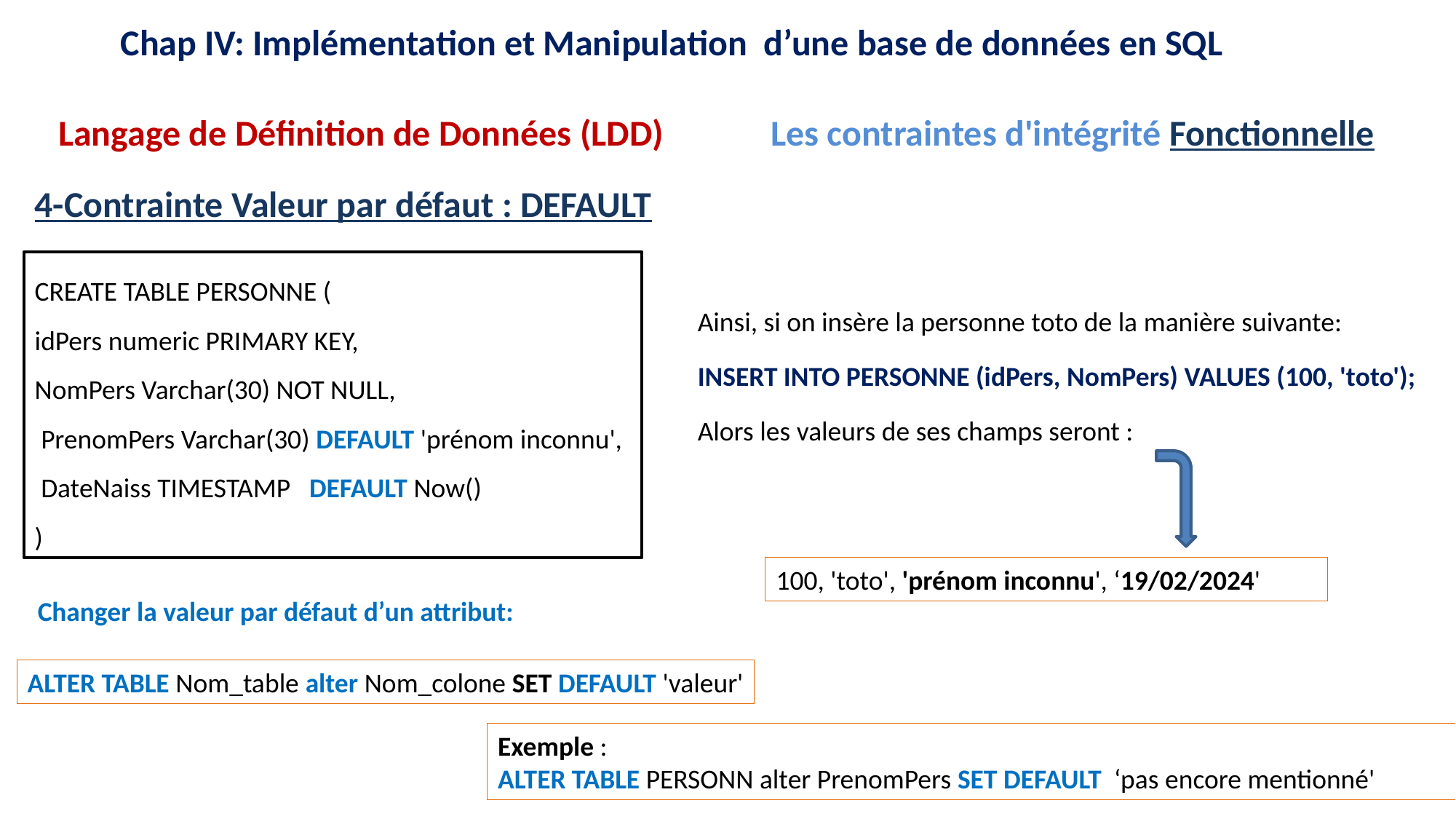

Chap IV: Implémentation et Manipulation  d’une base de données en SQL
Langage de Définition de Données (LDD)
 Les contraintes d'intégrité Fonctionnelle
4-Contrainte Valeur par défaut : DEFAULT
CREATE TABLE PERSONNE (
idPers numeric PRIMARY KEY,
NomPers Varchar(30) NOT NULL,
 PrenomPers Varchar(30) DEFAULT 'prénom inconnu',
 DateNaiss TIMESTAMP   DEFAULT Now()
)
Ainsi, si on insère la personne toto de la manière suivante:
INSERT INTO PERSONNE (idPers, NomPers) VALUES (100, 'toto');
Alors les valeurs de ses champs seront :

100, 'toto', 'prénom inconnu', ‘19/02/2024'
Changer la valeur par défaut d’un attribut:
ALTER TABLE Nom_table alter Nom_colone SET DEFAULT 'valeur'
Exemple :
ALTER TABLE PERSONN alter PrenomPers SET DEFAULT  ‘pas encore mentionné'